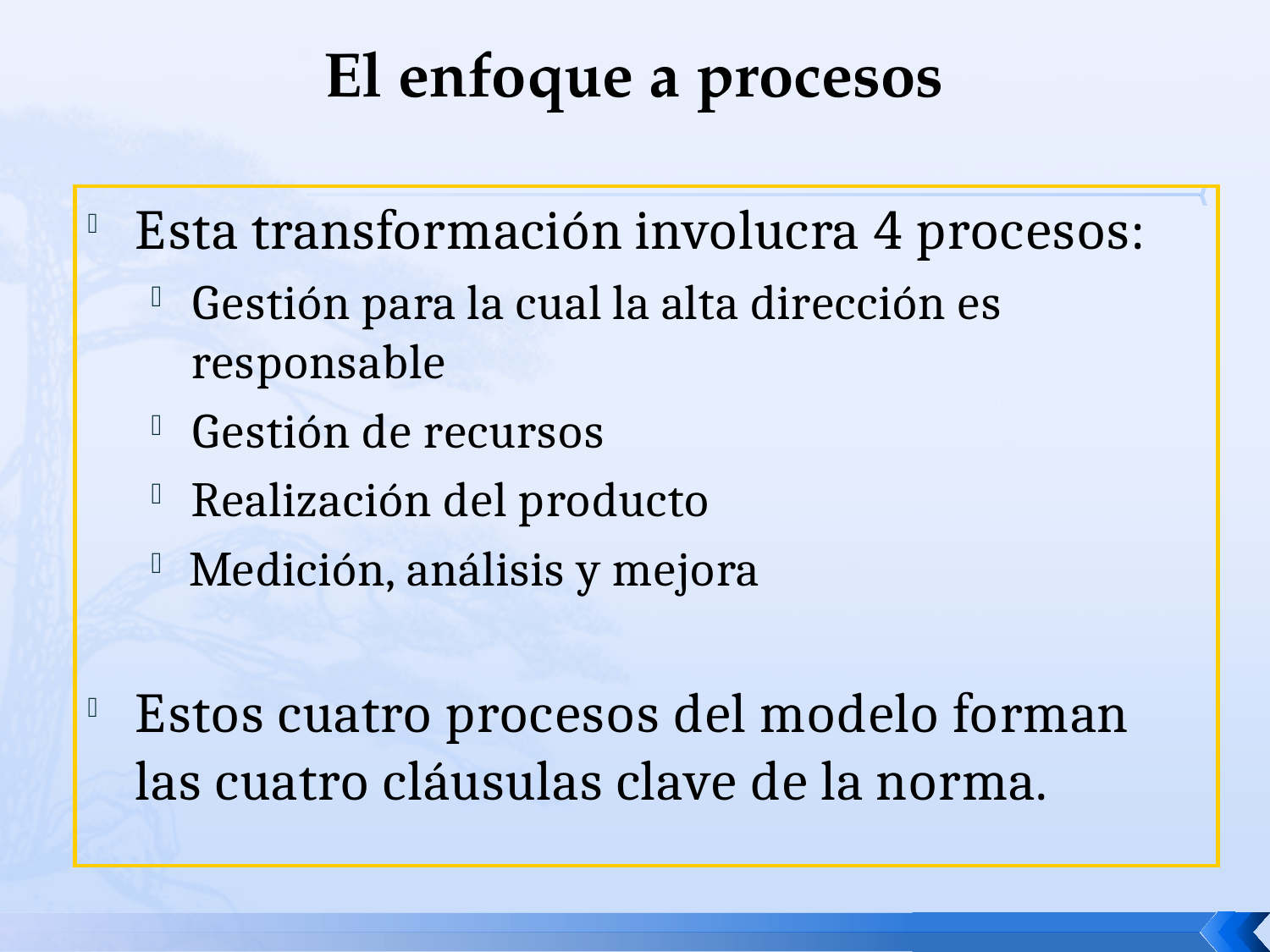

# El enfoque a procesos
Esta transformación involucra 4 procesos:
Gestión para la cual la alta dirección es responsable
Gestión de recursos
Realización del producto
Medición, análisis y mejora

Estos cuatro procesos del modelo forman las cuatro cláusulas clave de la norma.